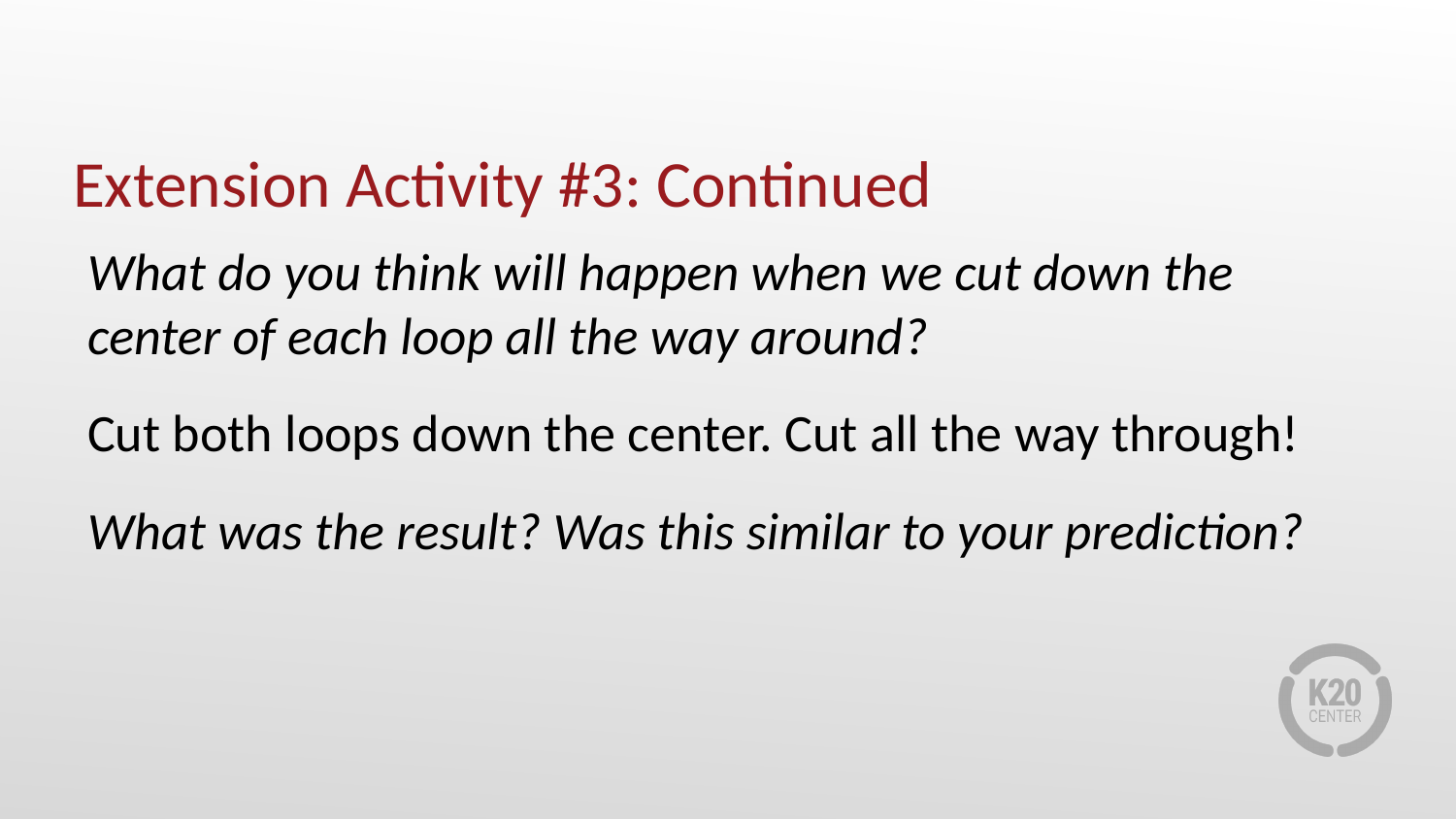

# Extension Activity #3: Continued
What do you think will happen when we cut down the center of each loop all the way around?
Cut both loops down the center. Cut all the way through!
What was the result? Was this similar to your prediction?